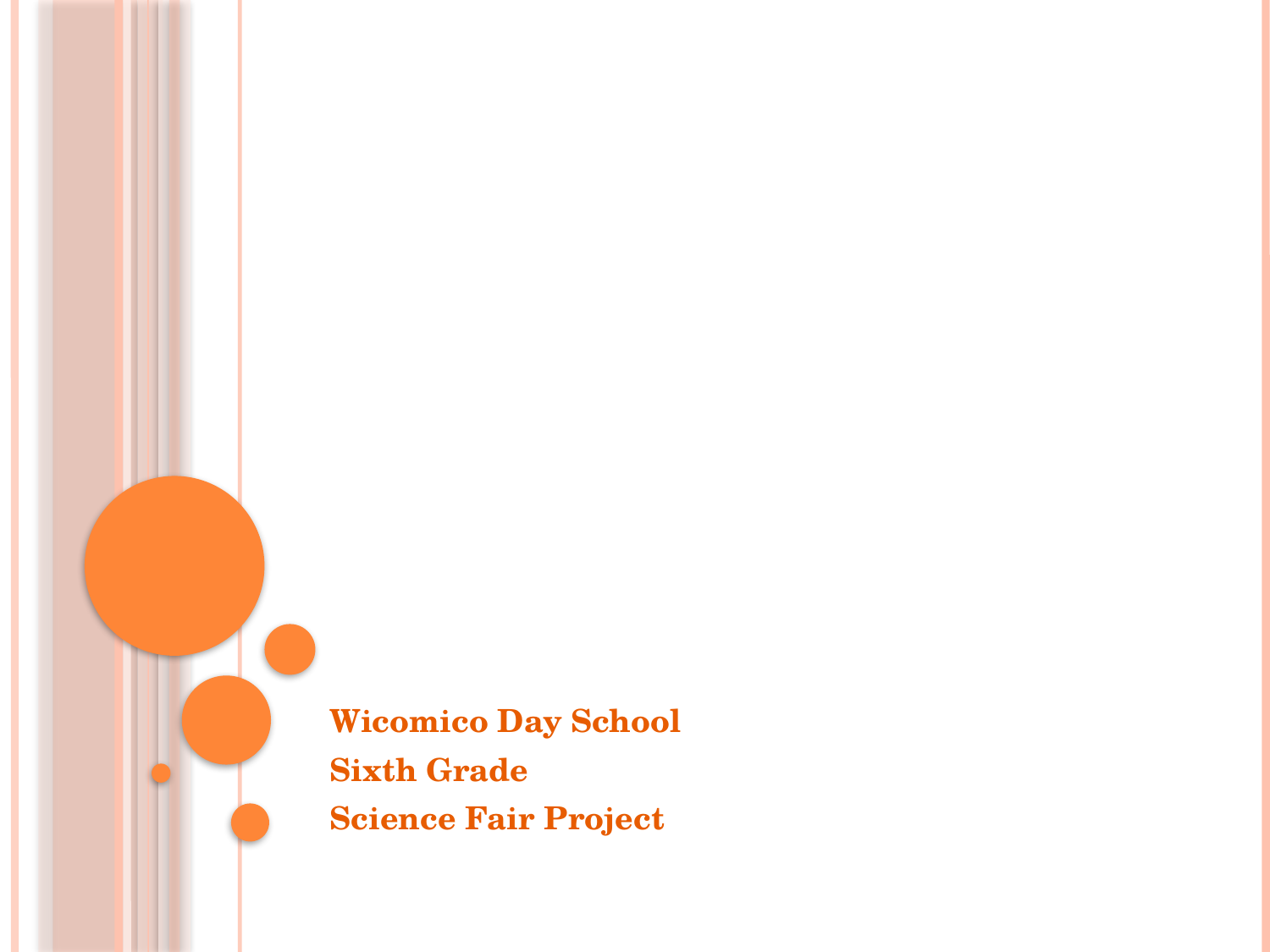

#
Wicomico Day School
Sixth Grade
Science Fair Project